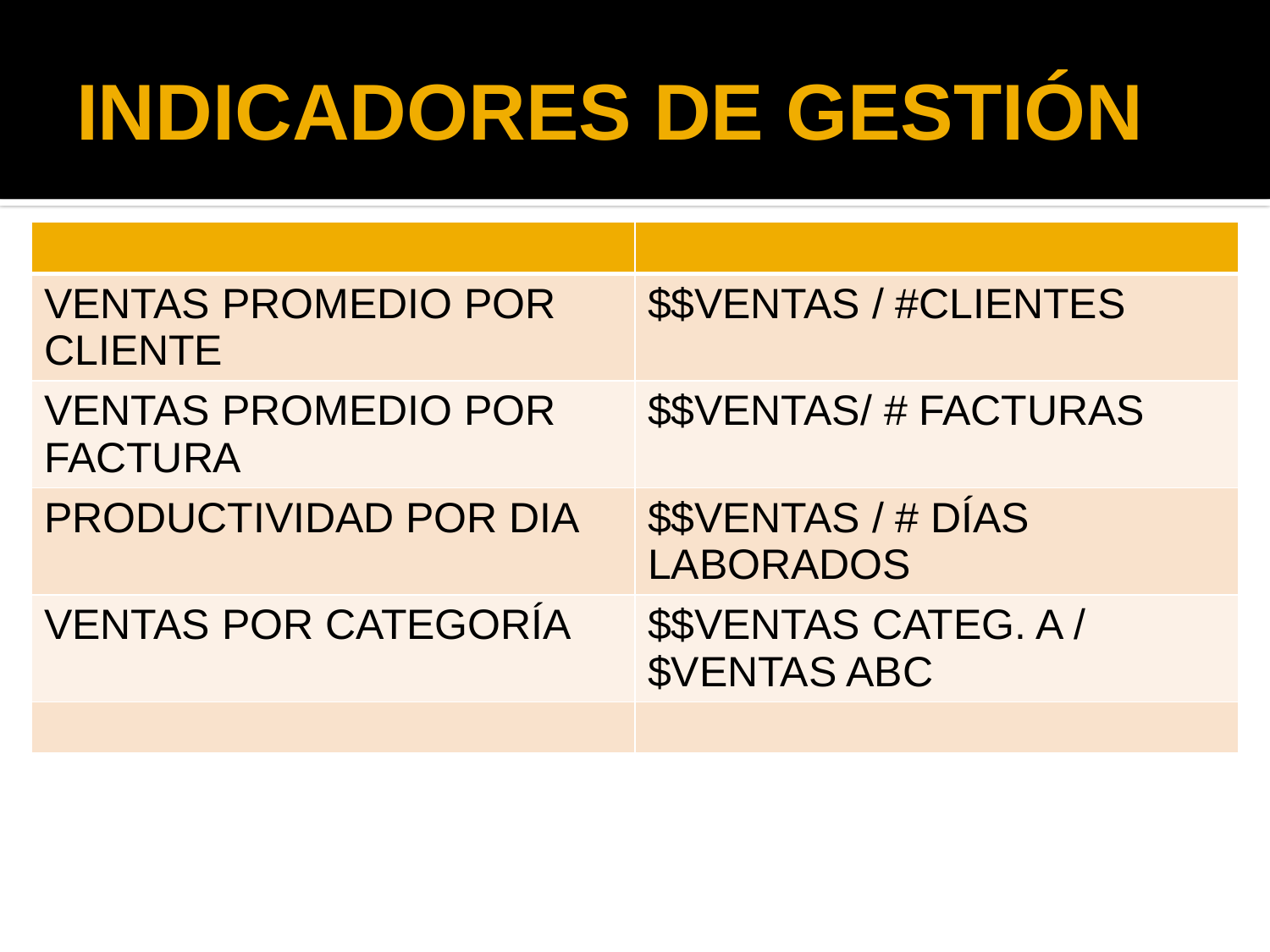

# INDICADORES DE GESTIÓN
|  |  |
| --- | --- |
| VENTAS PROMEDIO POR CLIENTE | $$VENTAS / #CLIENTES |
| VENTAS PROMEDIO POR FACTURA | $$VENTAS/ # FACTURAS |
| PRODUCTIVIDAD POR DIA | $$VENTAS / # DÍAS LABORADOS |
| VENTAS POR CATEGORÍA | $$VENTAS CATEG. A / $VENTAS ABC |
|  |  |